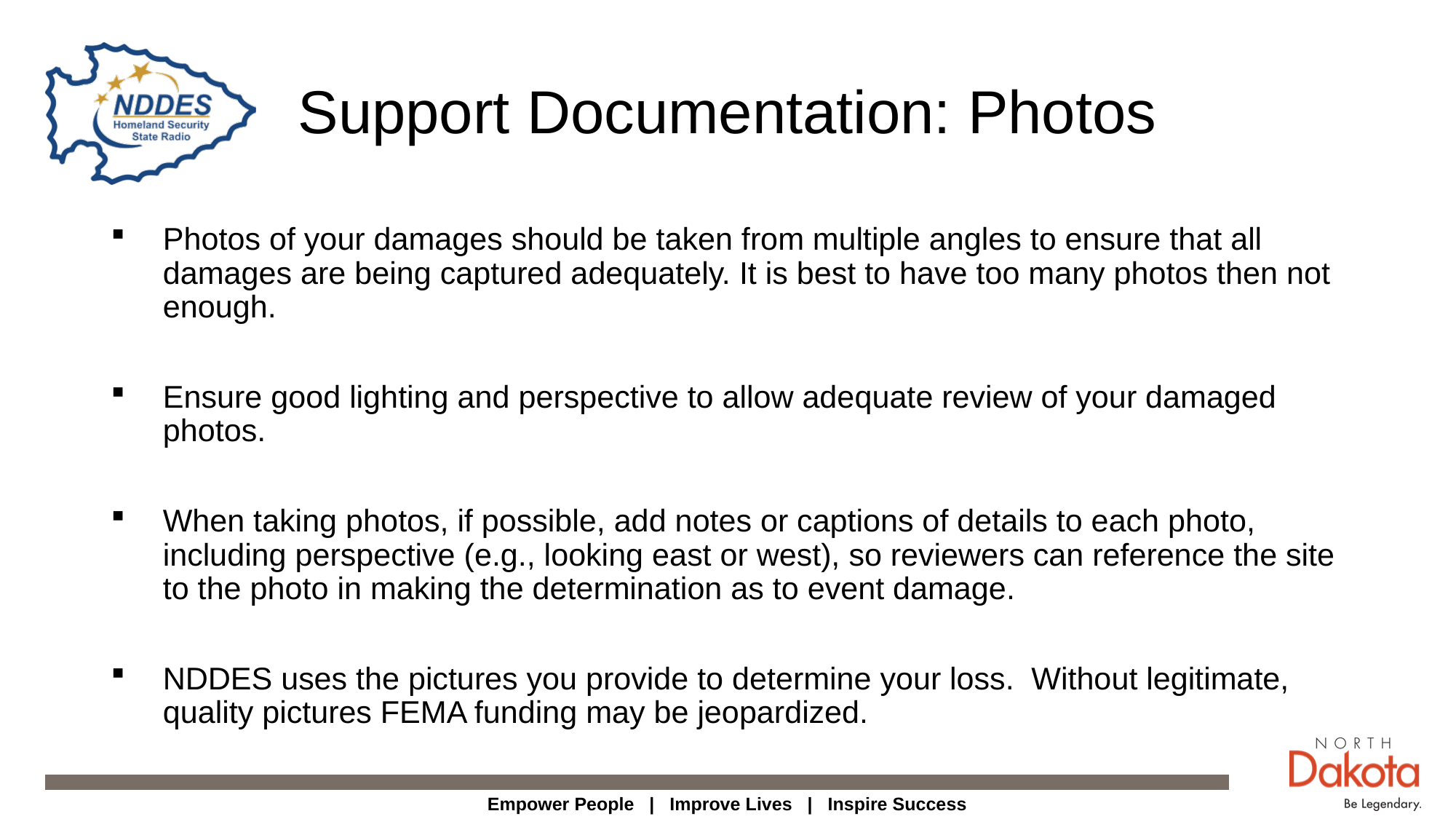

# Support Documentation: Photos
Photos of your damages should be taken from multiple angles to ensure that all damages are being captured adequately. It is best to have too many photos then not enough.

Ensure good lighting and perspective to allow adequate review of your damaged photos.

When taking photos, if possible, add notes or captions of details to each photo, including perspective (e.g., looking east or west), so reviewers can reference the site to the photo in making the determination as to event damage.

NDDES uses the pictures you provide to determine your loss.  Without legitimate, quality pictures FEMA funding may be jeopardized.